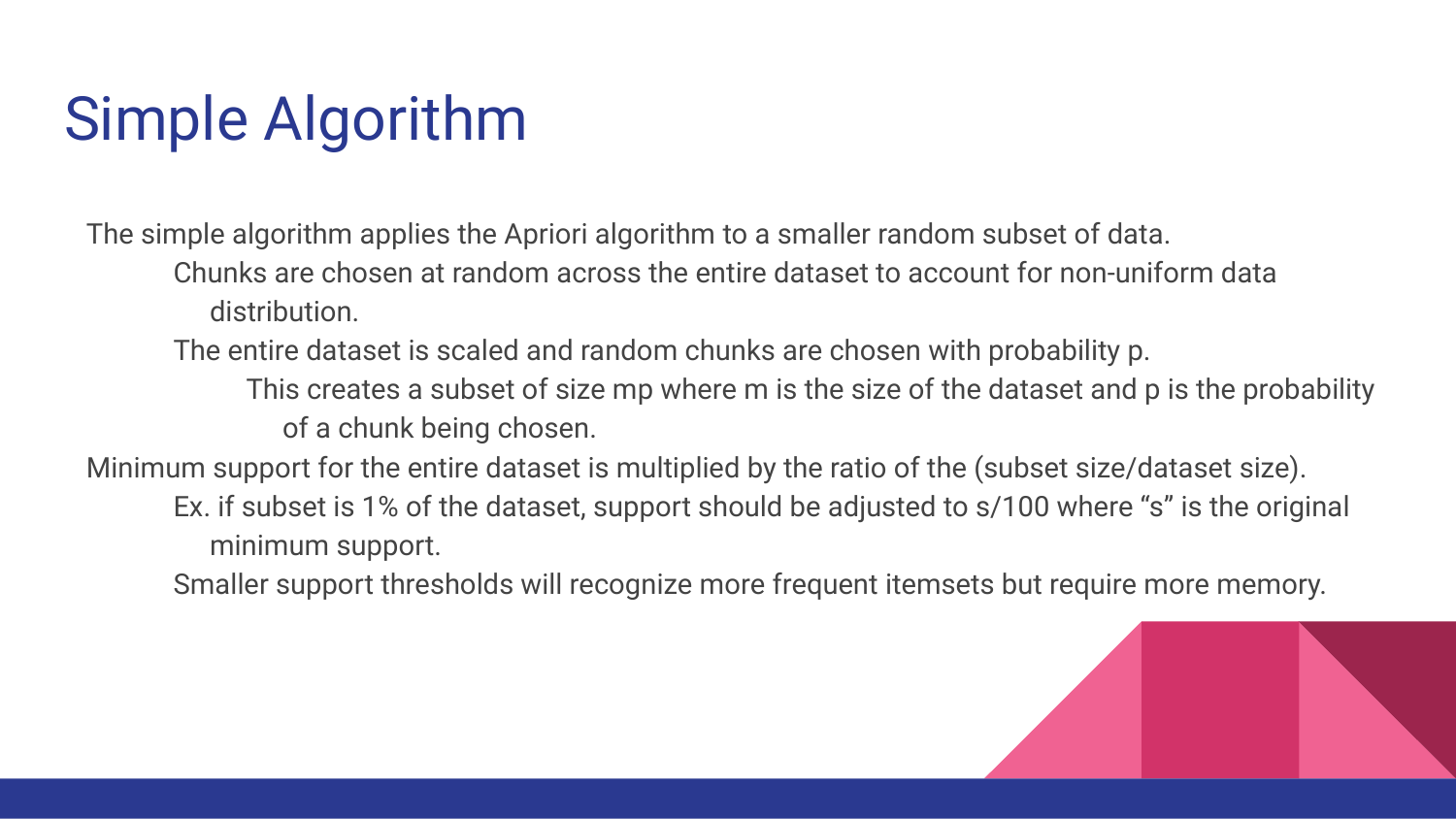

# Simple Algorithm
The simple algorithm applies the Apriori algorithm to a smaller random subset of data.
Chunks are chosen at random across the entire dataset to account for non-uniform data distribution.
The entire dataset is scaled and random chunks are chosen with probability p.
This creates a subset of size mp where m is the size of the dataset and p is the probability of a chunk being chosen.
Minimum support for the entire dataset is multiplied by the ratio of the (subset size/dataset size).
Ex. if subset is 1% of the dataset, support should be adjusted to s/100 where “s” is the original minimum support.
Smaller support thresholds will recognize more frequent itemsets but require more memory.